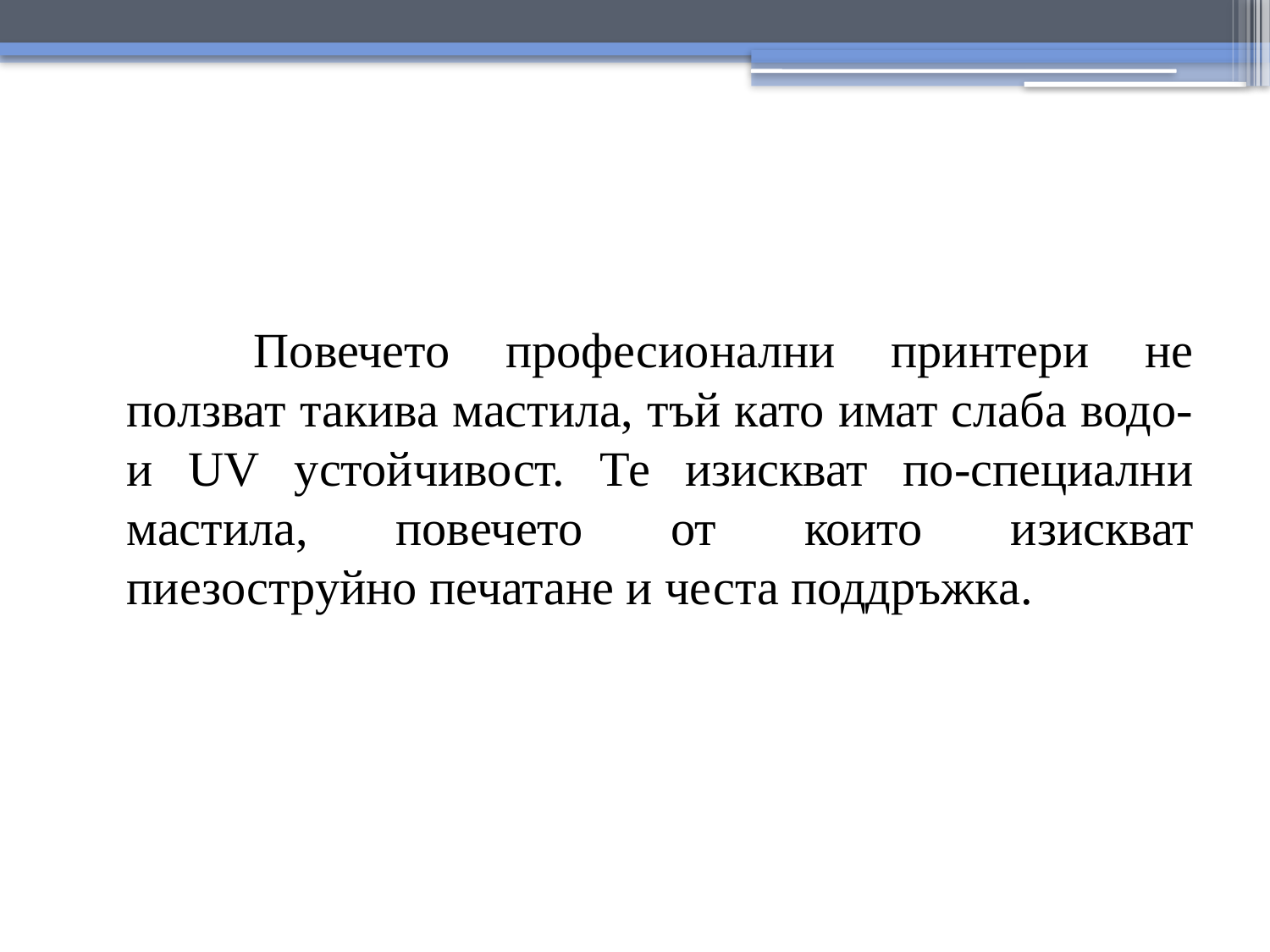

Повечето професионални принтери не ползват такива мастила, тъй като имат слаба водо- и UV устойчивост. Те изискват по-специални мастила, повечето от които изискват пиезоструйно печатане и честа поддръжка.